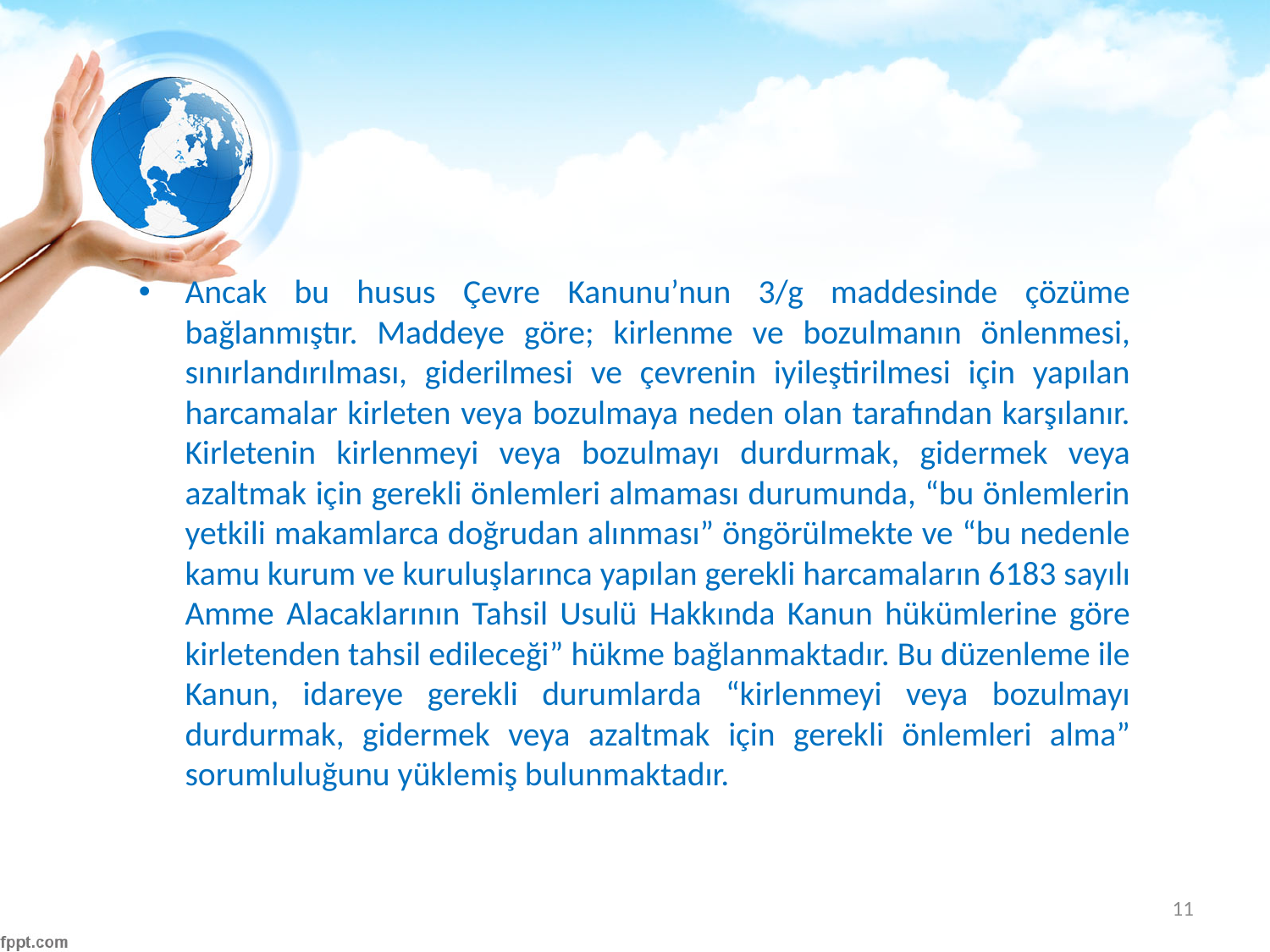

#
Ancak bu husus Çevre Kanunu’nun 3/g maddesinde çözüme bağlanmıştır. Maddeye göre; kirlenme ve bozulmanın önlenmesi, sınırlandırılması, giderilmesi ve çevrenin iyileştirilmesi için yapılan harcamalar kirleten veya bozulmaya neden olan tarafından karşılanır. Kirletenin kirlenmeyi veya bozulmayı durdurmak, gidermek veya azaltmak için gerekli önlemleri almaması durumunda, “bu önlemlerin yetkili makamlarca doğrudan alınması” öngörülmekte ve “bu nedenle kamu kurum ve kuruluşlarınca yapılan gerekli harcamaların 6183 sayılı Amme Alacaklarının Tahsil Usulü Hakkında Kanun hükümlerine göre kirletenden tahsil edileceği” hükme bağlanmaktadır. Bu düzenleme ile Kanun, idareye gerekli durumlarda “kirlenmeyi veya bozulmayı durdurmak, gidermek veya azaltmak için gerekli önlemleri alma” sorumluluğunu yüklemiş bulunmaktadır.
11